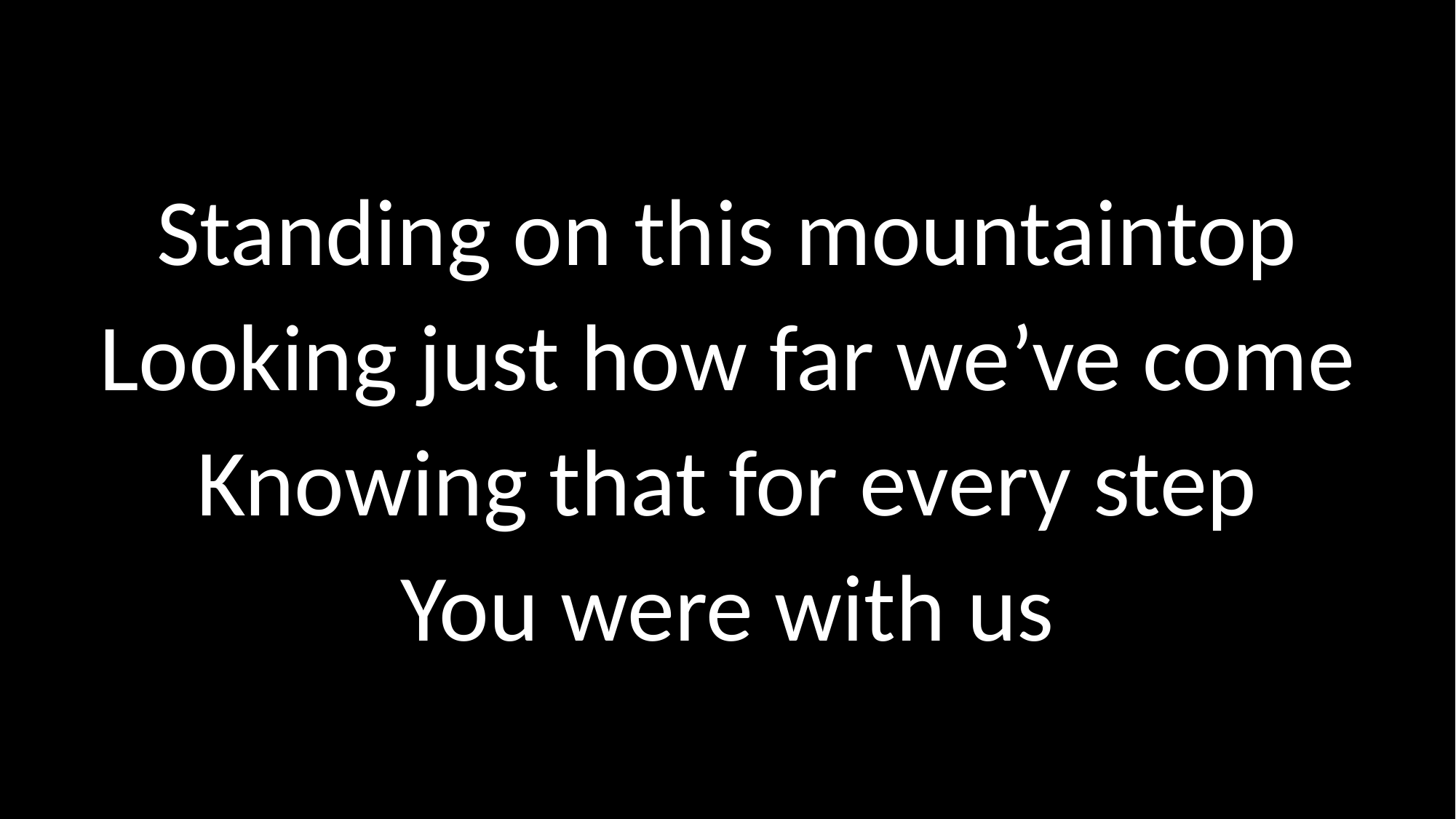

# Standing on this mountaintop Looking just how far we’ve come Knowing that for every step You were with us